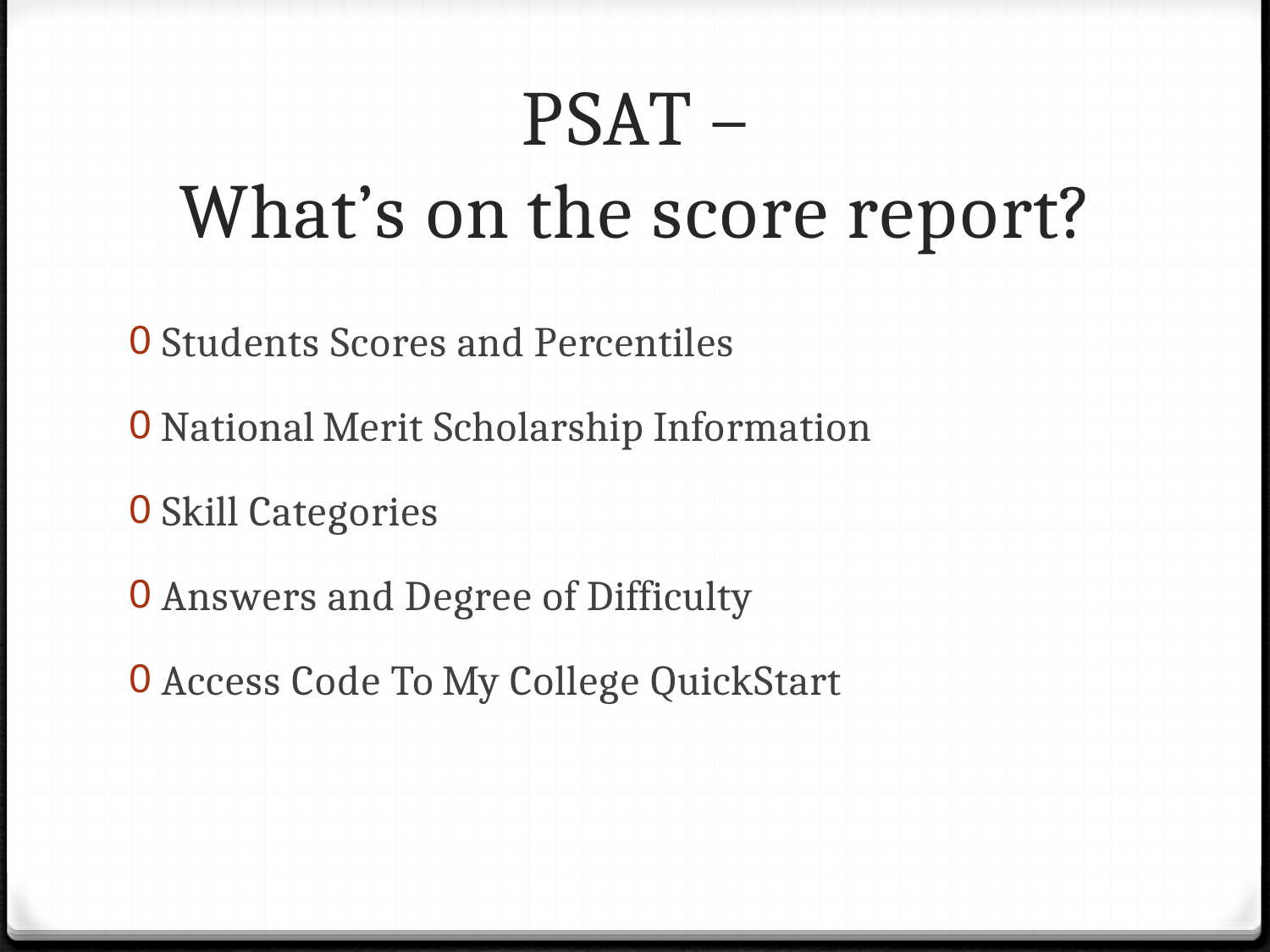

# PSAT – What’s on the score report?
Students Scores and Percentiles
National Merit Scholarship Information
Skill Categories
Answers and Degree of Difficulty
Access Code To My College QuickStart